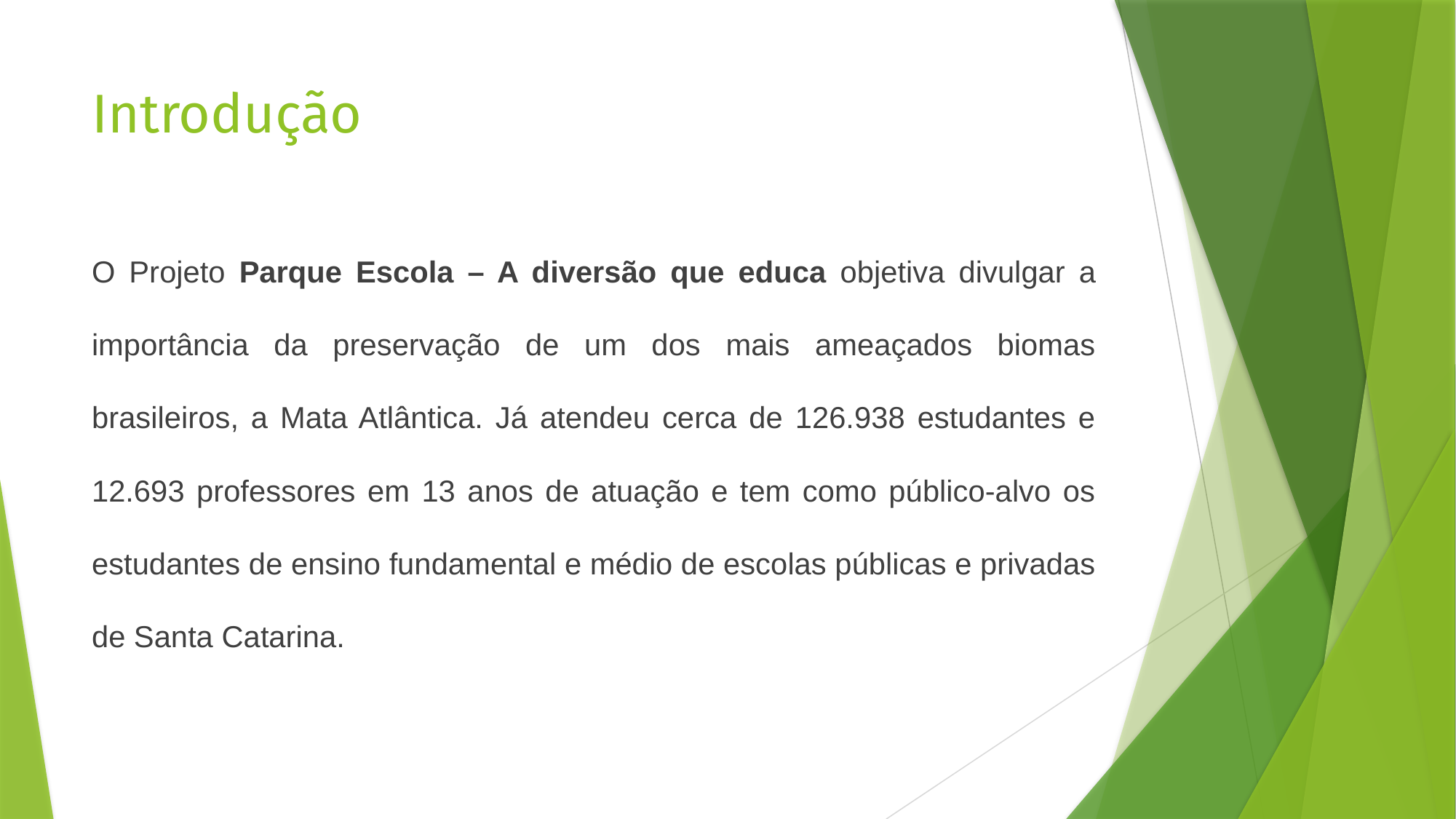

# Introdução
O Projeto Parque Escola – A diversão que educa objetiva divulgar a importância da preservação de um dos mais ameaçados biomas brasileiros, a Mata Atlântica. Já atendeu cerca de 126.938 estudantes e 12.693 professores em 13 anos de atuação e tem como público-alvo os estudantes de ensino fundamental e médio de escolas públicas e privadas de Santa Catarina.